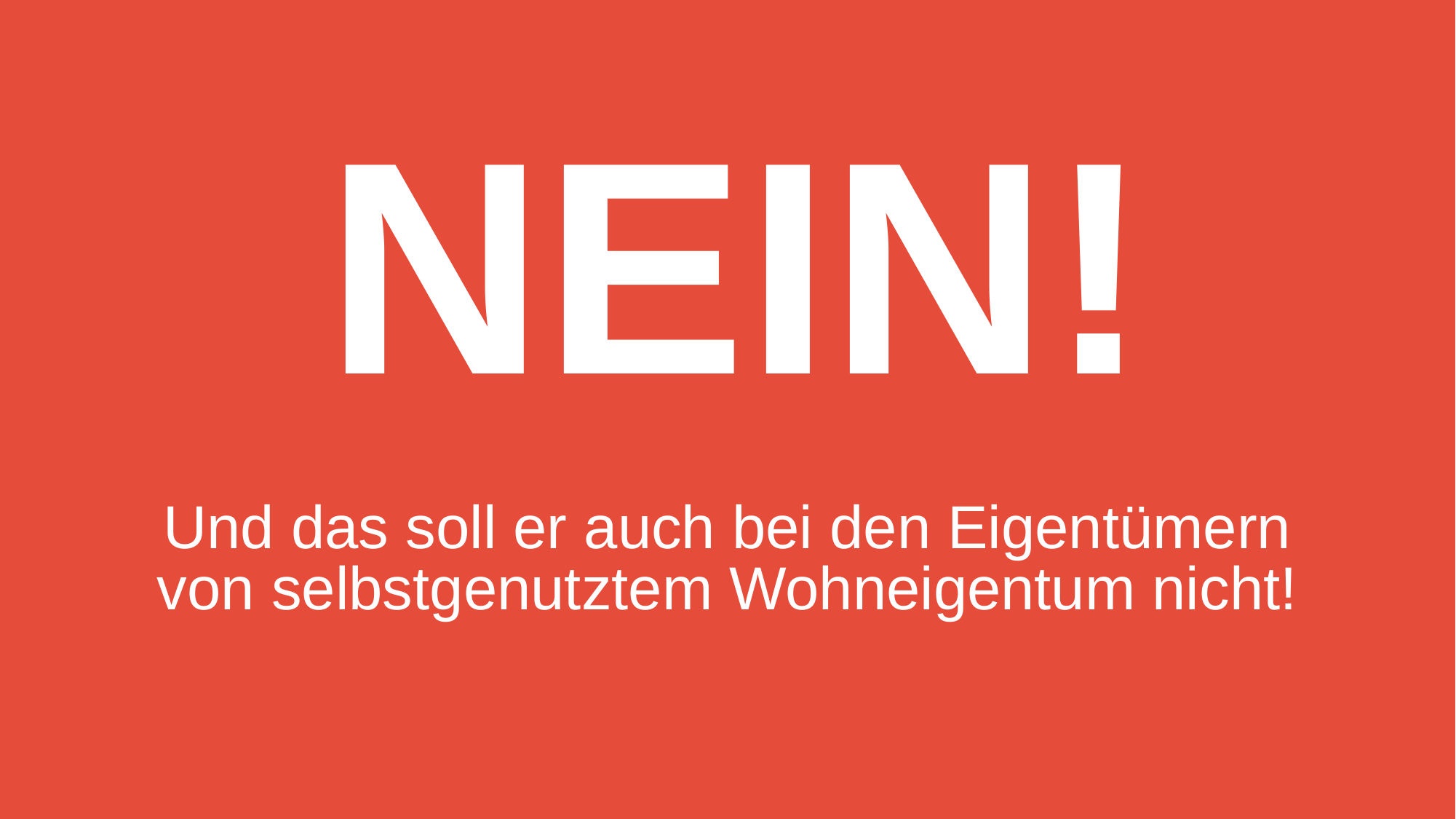

NEIN!
# Und das soll er auch bei den Eigentümern von selbstgenutztem Wohneigentum nicht!